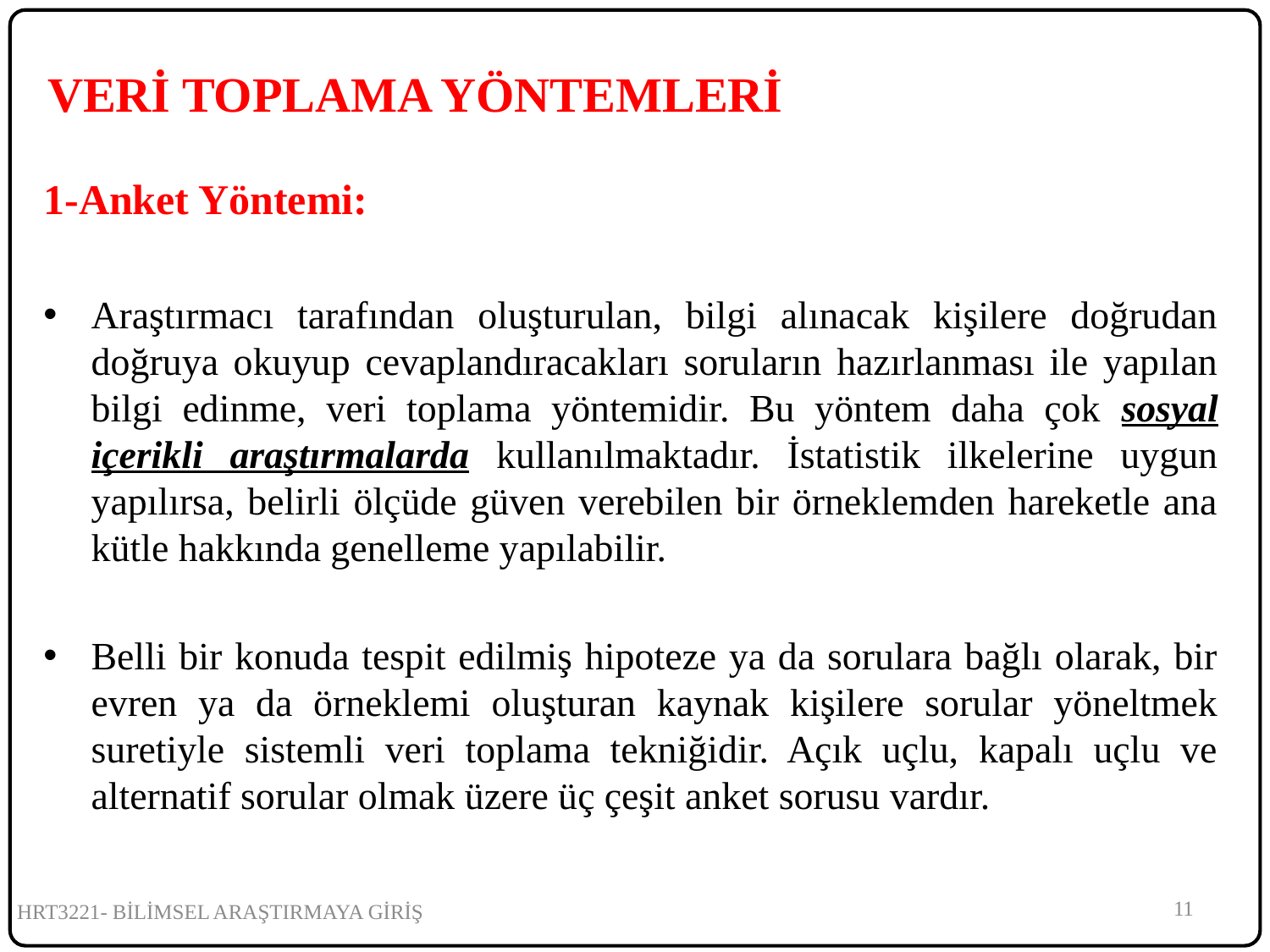

VERİ TOPLAMA YÖNTEMLERİ

1-Anket Yöntemi:

Araştırmacı tarafından oluşturulan, bilgi alınacak kişilere doğrudan doğruya okuyup cevaplandıracakları soruların hazırlanması ile yapılan bilgi edinme, veri toplama yöntemidir. Bu yöntem daha çok sosyal içerikli araştırmalarda kullanılmaktadır. İstatistik ilkelerine uygun yapılırsa, belirli ölçüde güven verebilen bir örneklemden hareketle ana kütle hakkında genelleme yapılabilir.

Belli bir konuda tespit edilmiş hipoteze ya da sorulara bağlı olarak, bir evren ya da örneklemi oluşturan kaynak kişilere sorular yöneltmek suretiyle sistemli veri toplama tekniğidir. Açık uçlu, kapalı uçlu ve alternatif sorular olmak üzere üç çeşit anket sorusu vardır.

11
HRT3221- BİLİMSEL ARAŞTIRMAYA GİRİŞ